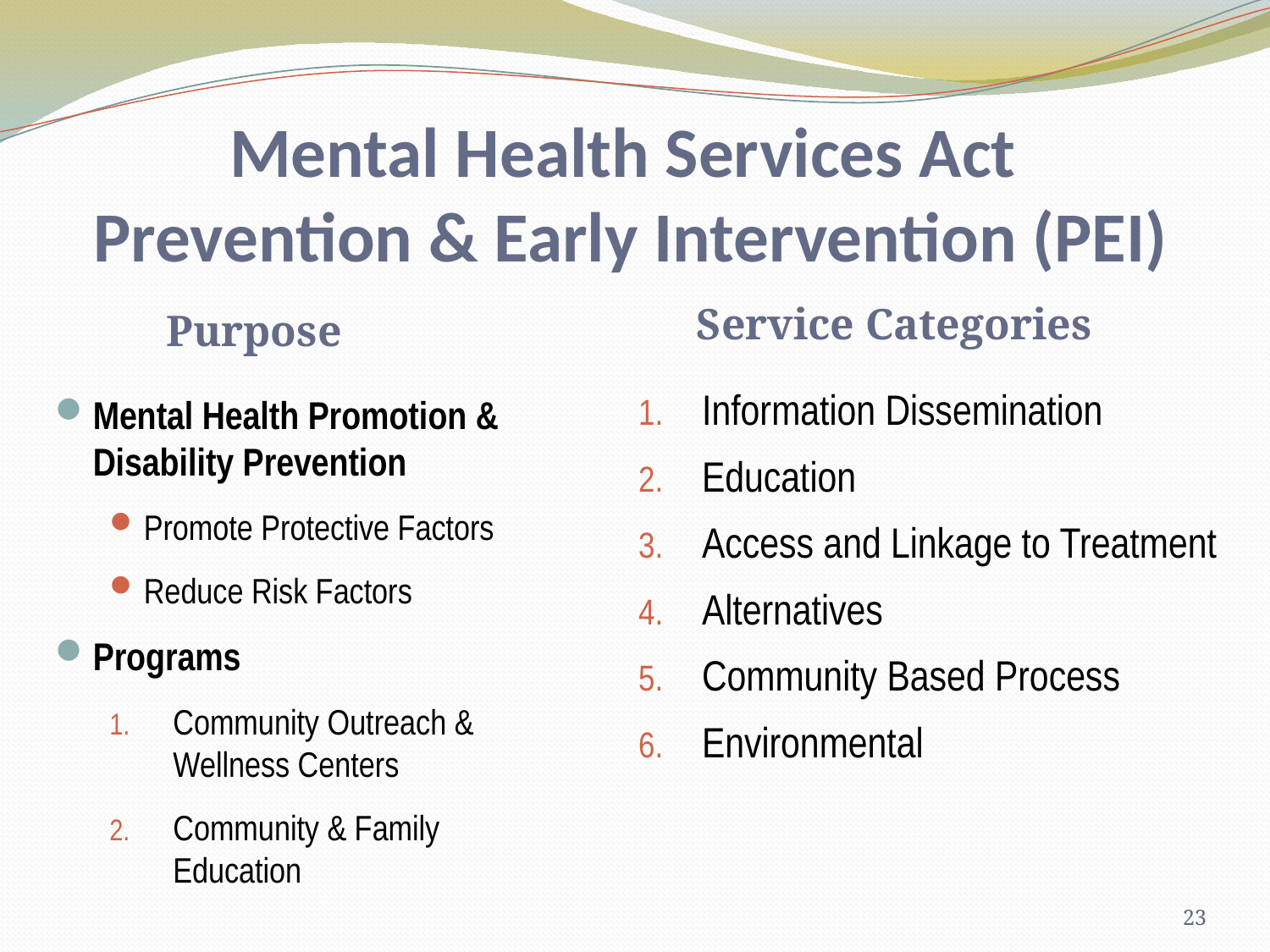

# Mental Health Services Act Prevention & Early Intervention (PEI)
Service Categories
Purpose
Information Dissemination
Education
Access and Linkage to Treatment
Alternatives
Community Based Process
Environmental
Mental Health Promotion & Disability Prevention
Promote Protective Factors
Reduce Risk Factors
Programs
Community Outreach & Wellness Centers
Community & Family Education
23